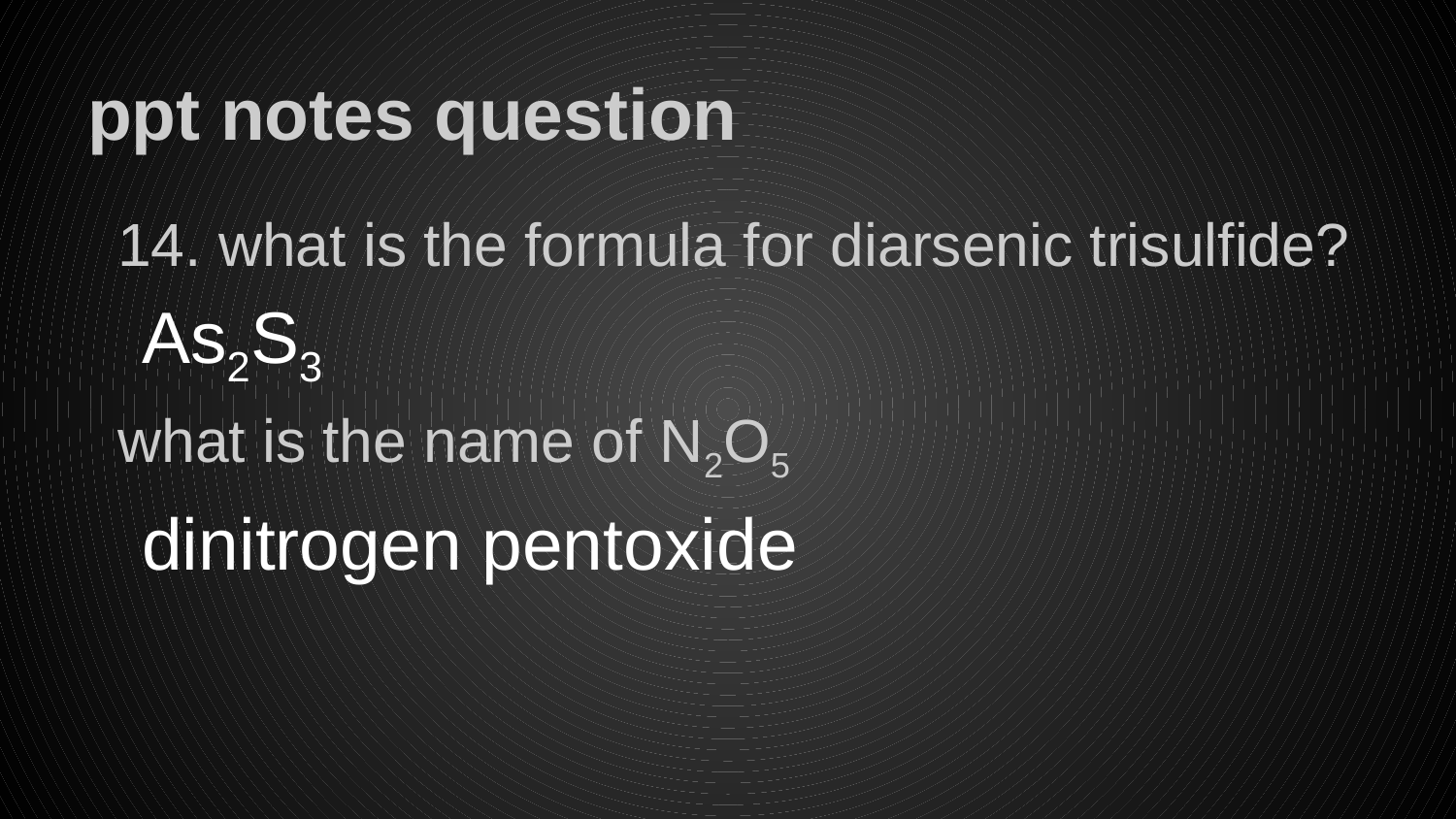

# ppt notes question
14. what is the formula for diarsenic trisulfide?
	As2S3
what is the name of N2O5
	dinitrogen pentoxide